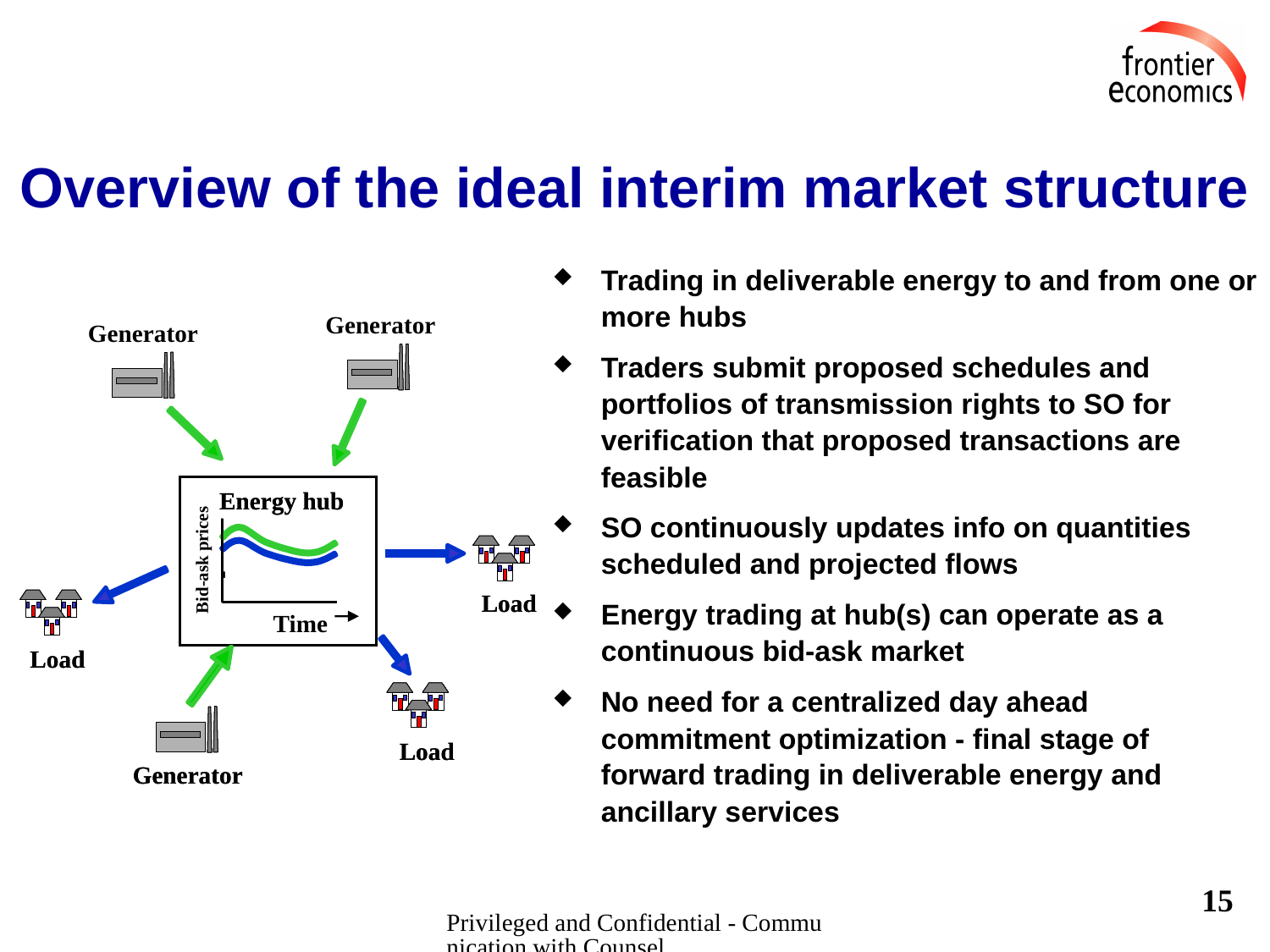

# Overview of the ideal interim market structure
Trading in deliverable energy to and from one or more hubs
Traders submit proposed schedules and portfolios of transmission rights to SO for verification that proposed transactions are feasible
SO continuously updates info on quantities scheduled and projected flows
Energy trading at hub(s) can operate as a continuous bid-ask market
No need for a centralized day ahead commitment optimization - final stage of forward trading in deliverable energy and ancillary services

Generator
Generator

Energy hub
Energy hub

Bid-ask prices

-

Load
Load

Time

Load
Load

Load
Load

Generator
Generator
15
Privileged and Confidential - Communication with Counsel